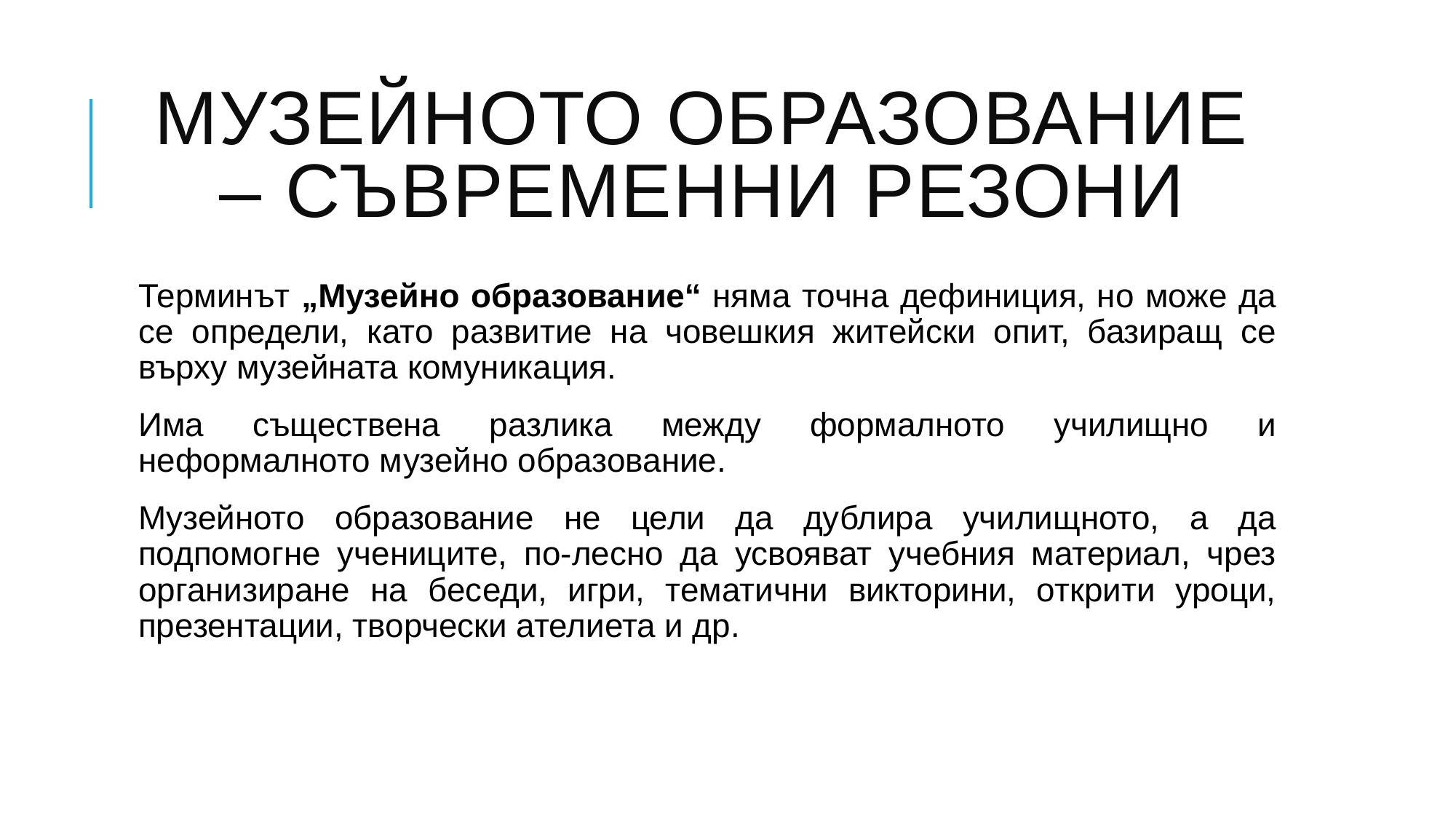

# Музейното образование – съвременни резони
Терминът „Музейно образование“ няма точна дефиниция, но може да се определи, като развитие на човешкия житейски опит, базиращ се върху музейната комуникация.
Има съществена разлика между формалното училищно и неформалното музейно образование.
Музейното образование не цели да дублира училищното, а да подпомогне учениците, по-лесно да усвояват учебния материал, чрез организиране на беседи, игри, тематични викторини, открити уроци, презентации, творчески ателиета и др.